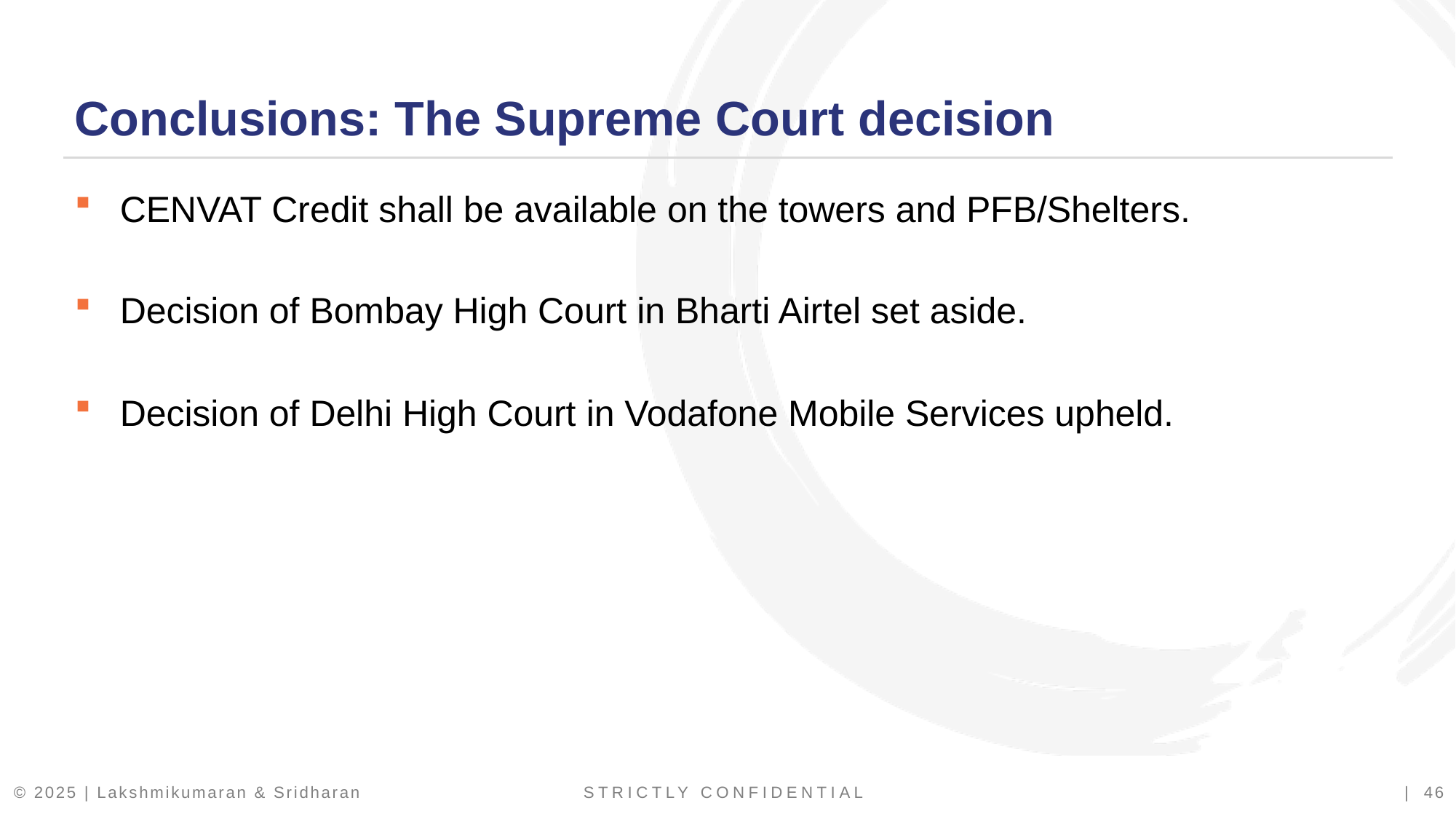

Conclusions: The Supreme Court decision
CENVAT Credit shall be available on the towers and PFB/Shelters.

Decision of Bombay High Court in Bharti Airtel set aside.

Decision of Delhi High Court in Vodafone Mobile Services upheld.